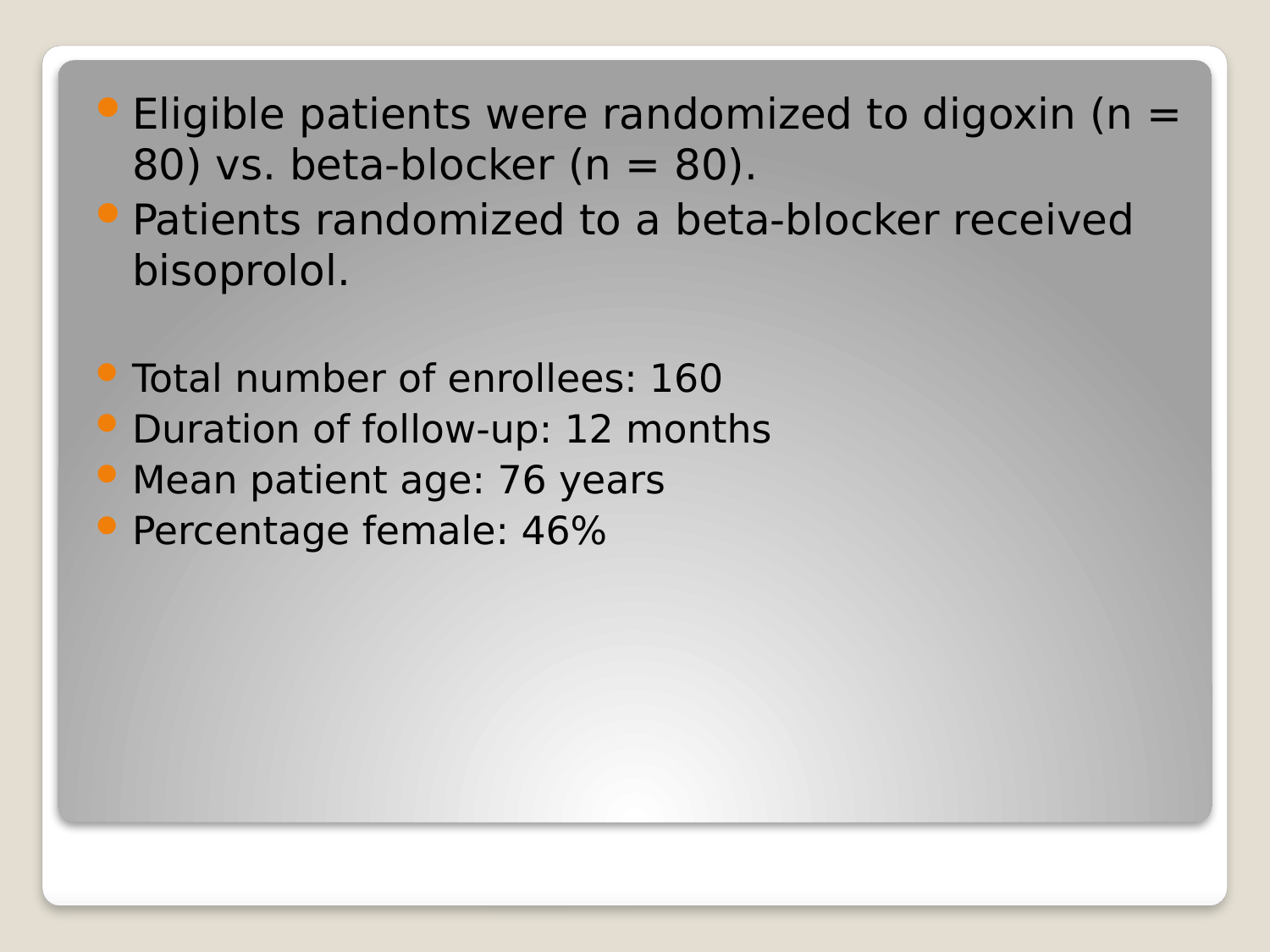

Eligible patients were randomized to digoxin (n = 80) vs. beta-blocker (n = 80).
Patients randomized to a beta-blocker received bisoprolol.

Total number of enrollees: 160
Duration of follow-up: 12 months
Mean patient age: 76 years
Percentage female: 46%

#